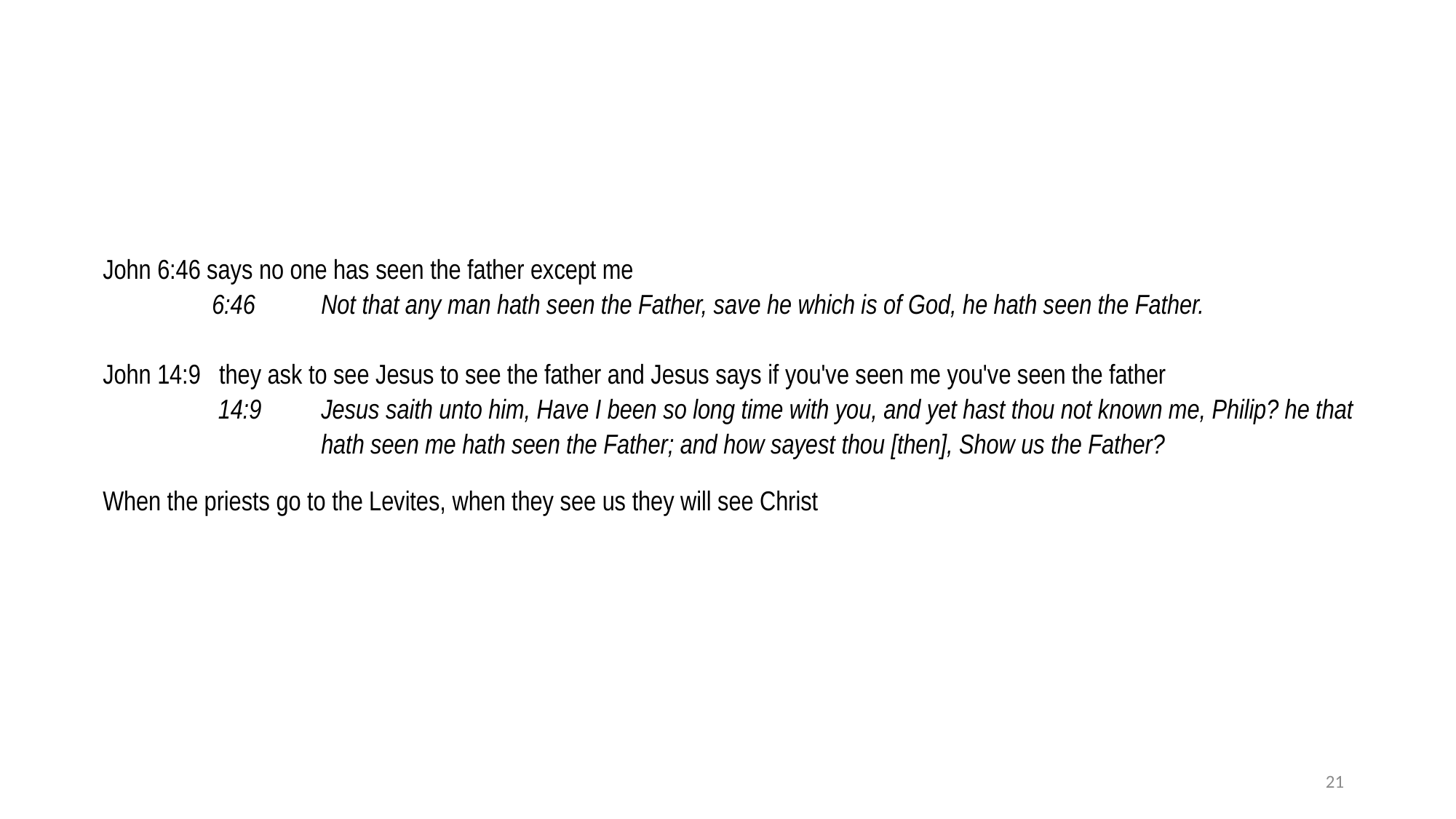

John 6:46 says no one has seen the father except me
	6:46	Not that any man hath seen the Father, save he which is of God, he hath seen the Father.

John 14:9   they ask to see Jesus to see the father and Jesus says if you've seen me you've seen the father
	 14:9	Jesus saith unto him, Have I been so long time with you, and yet hast thou not known me, Philip? he that 		hath seen me hath seen the Father; and how sayest thou [then], Show us the Father?
When the priests go to the Levites, when they see us they will see Christ
21